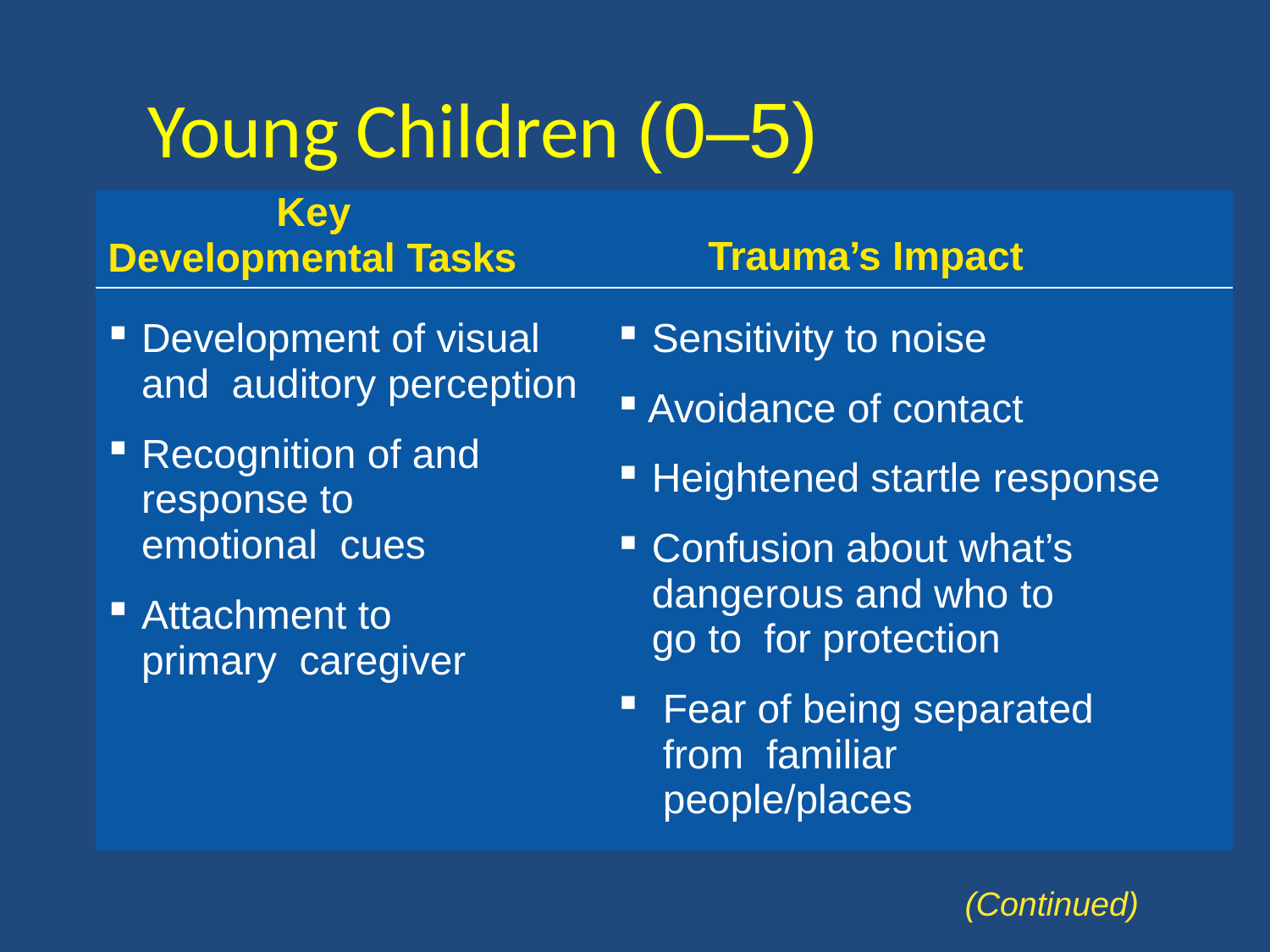

Young Children (0–5)
| Key Developmental Tasks | Trauma’s Impact |
| --- | --- |
| Development of visual and auditory perception Recognition of and response to emotional cues Attachment to primary caregiver | Sensitivity to noise Avoidance of contact Heightened startle response Confusion about what’s dangerous and who to go to for protection Fear of being separated from familiar people/places |
(Continued)